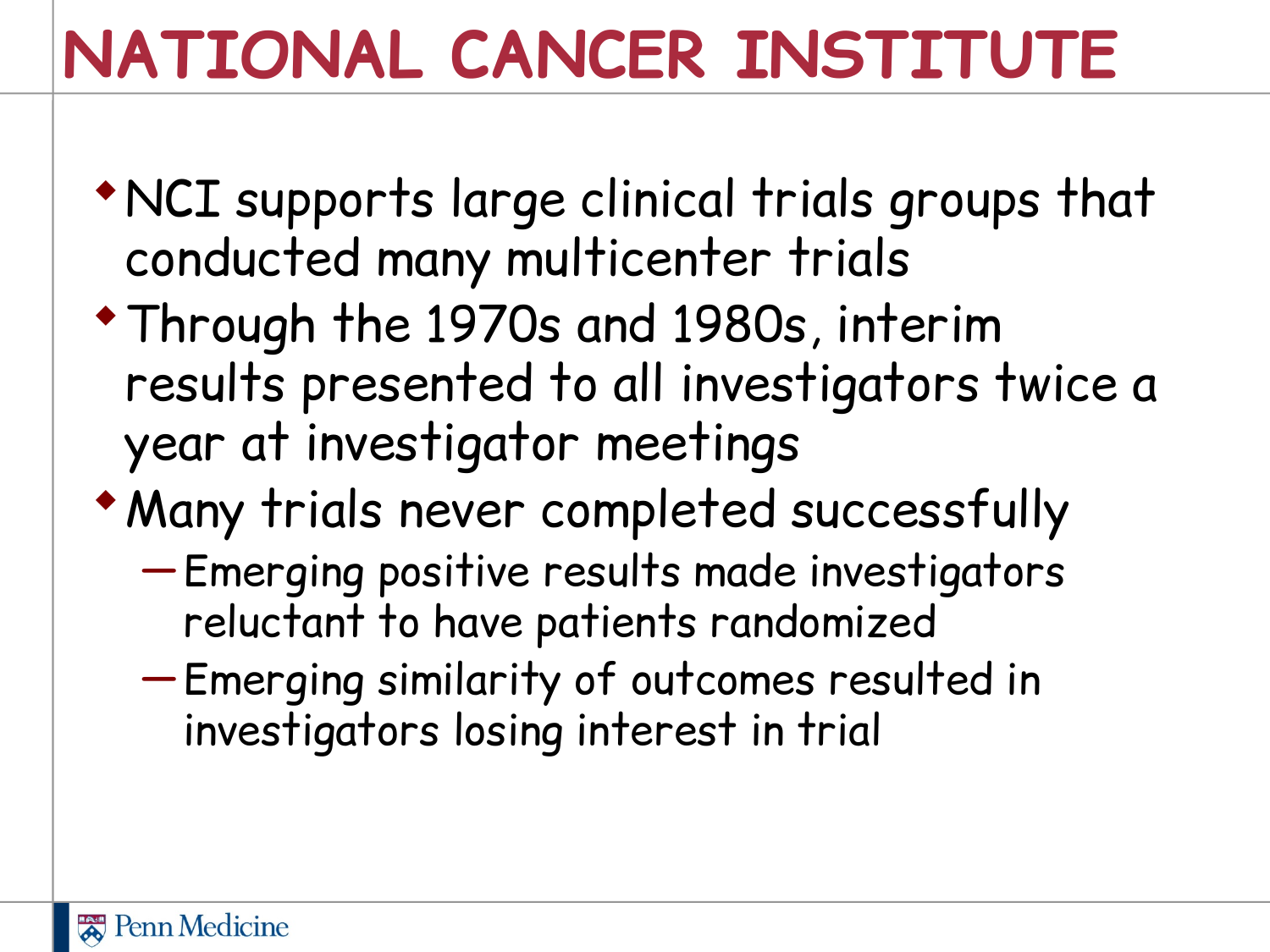

# NATIONAL CANCER INSTITUTE
NCI supports large clinical trials groups that conducted many multicenter trials
Through the 1970s and 1980s, interim results presented to all investigators twice a year at investigator meetings
Many trials never completed successfully
Emerging positive results made investigators reluctant to have patients randomized
Emerging similarity of outcomes resulted in investigators losing interest in trial